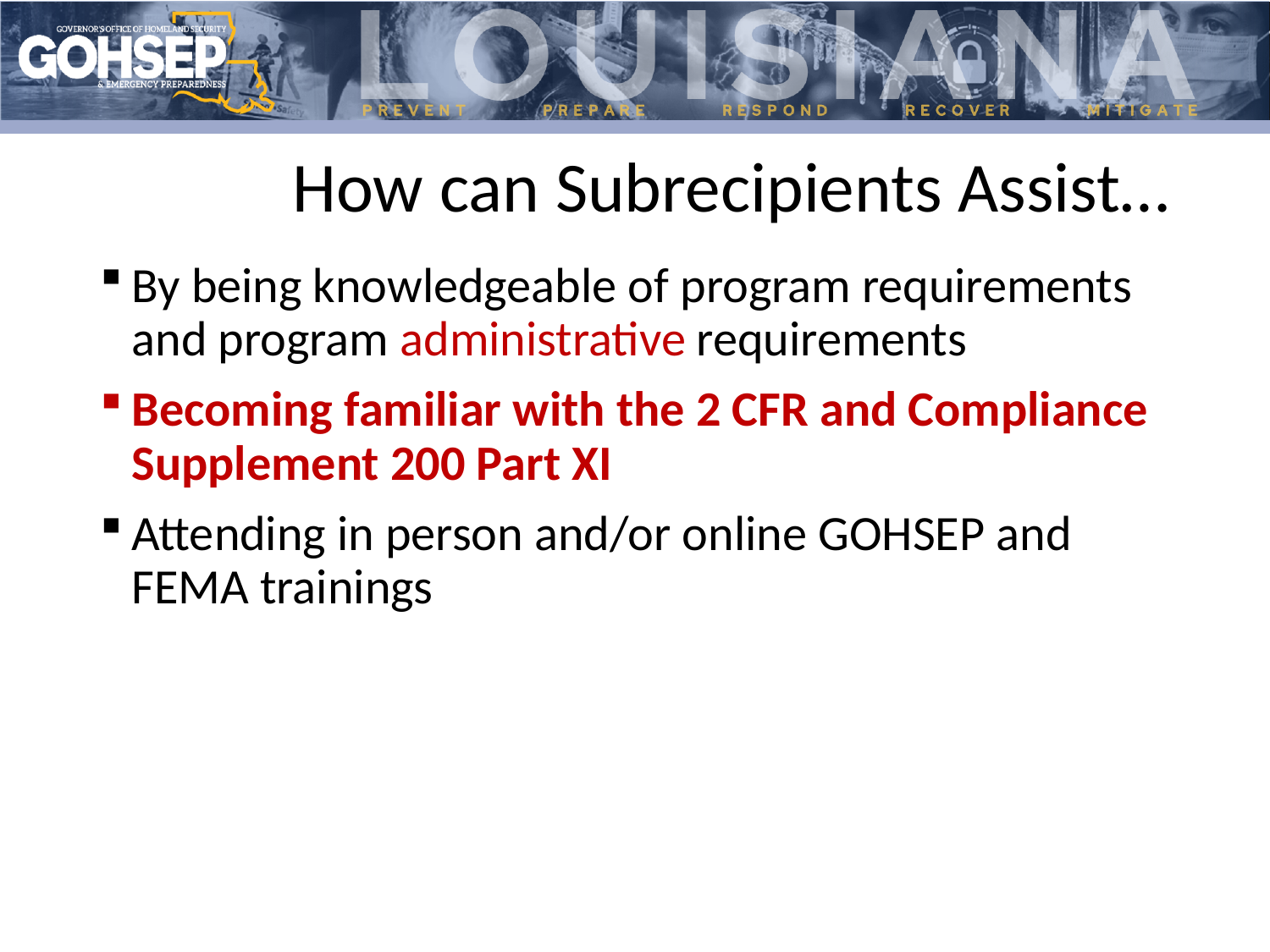

# How can Subrecipients Assist…
By being knowledgeable of program requirements and program administrative requirements
Becoming familiar with the 2 CFR and Compliance Supplement 200 Part XI
Attending in person and/or online GOHSEP and FEMA trainings